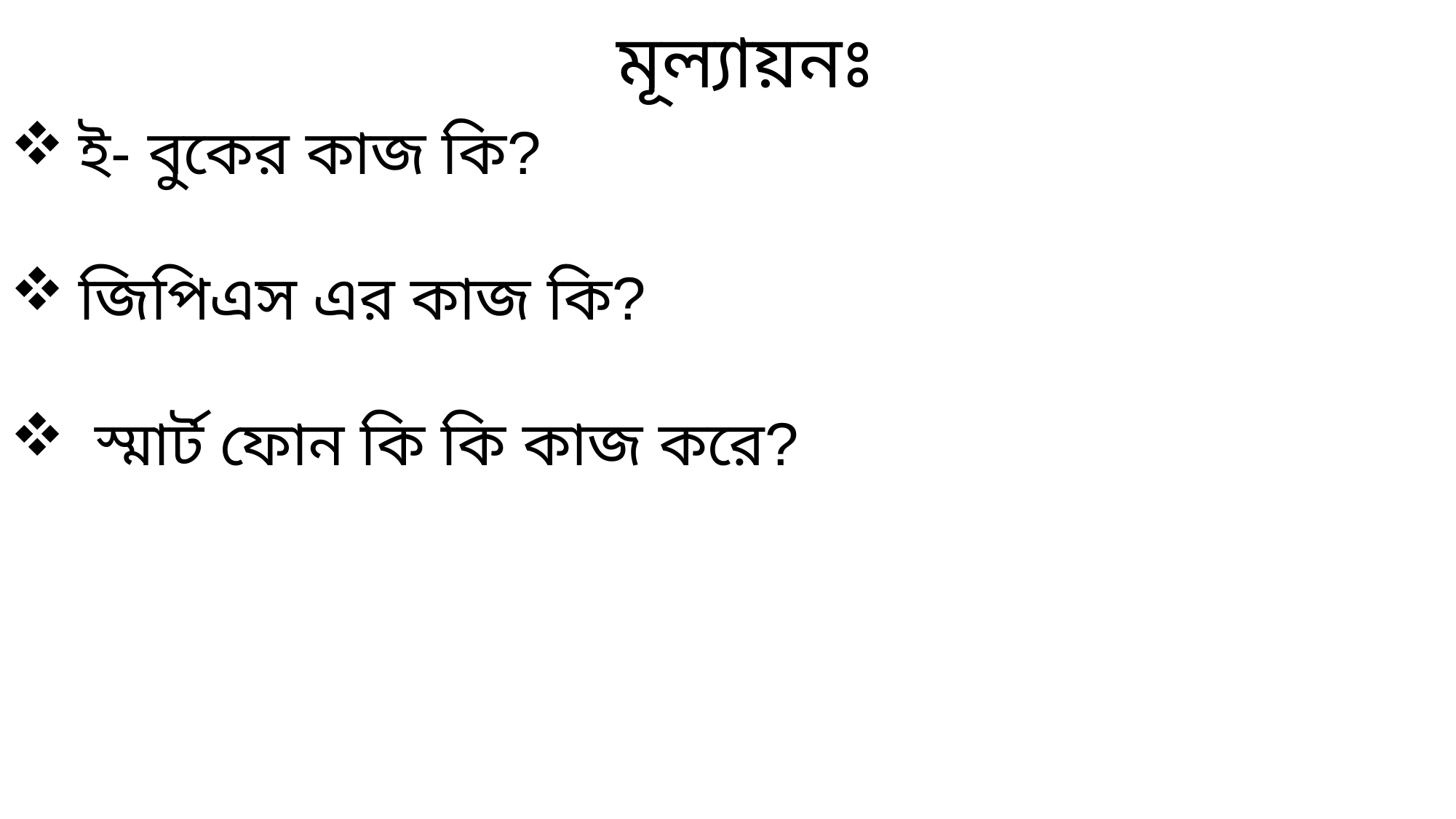

মূল্যায়নঃ
ই- বুকের কাজ কি?

জিপিএস এর কাজ কি?

 স্মার্ট ফোন কি কি কাজ করে?